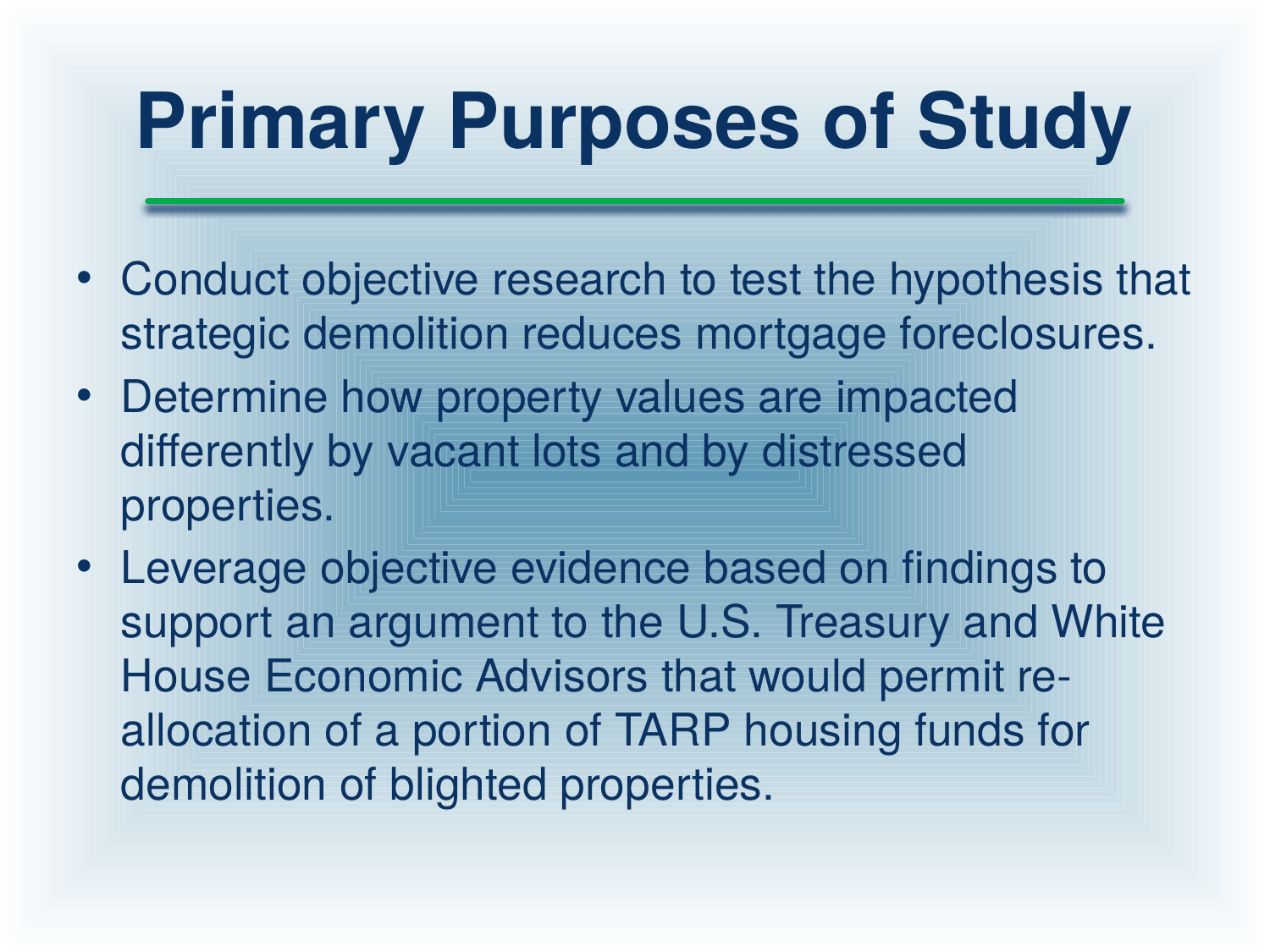

# Primary Purposes of Study
Conduct objective research to test the hypothesis that strategic demolition reduces mortgage foreclosures.
Determine how property values are impacted differently by vacant lots and by distressed properties.
Leverage objective evidence based on findings to support an argument to the U.S. Treasury and White House Economic Advisors that would permit re-allocation of a portion of TARP housing funds for demolition of blighted properties.